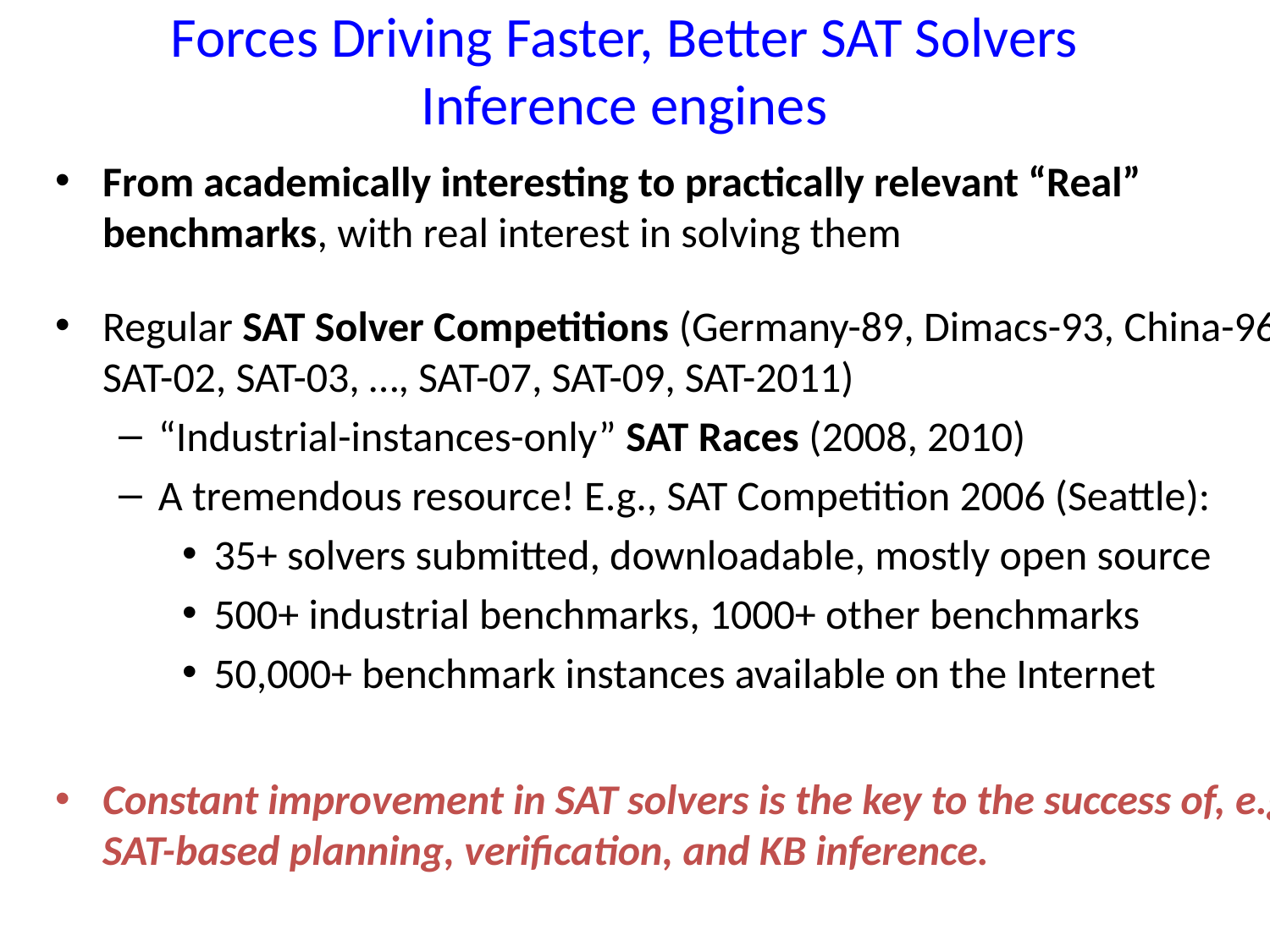

# Forces Driving Faster, Better SAT Solvers Inference engines
From academically interesting to practically relevant “Real” benchmarks, with real interest in solving them

Regular SAT Solver Competitions (Germany-89, Dimacs-93, China-96, SAT-02, SAT-03, …, SAT-07, SAT-09, SAT-2011)
“Industrial-instances-only” SAT Races (2008, 2010)
A tremendous resource! E.g., SAT Competition 2006 (Seattle):
35+ solvers submitted, downloadable, mostly open source
500+ industrial benchmarks, 1000+ other benchmarks
50,000+ benchmark instances available on the Internet

Constant improvement in SAT solvers is the key to the success of, e.g., SAT-based planning, verification, and KB inference.